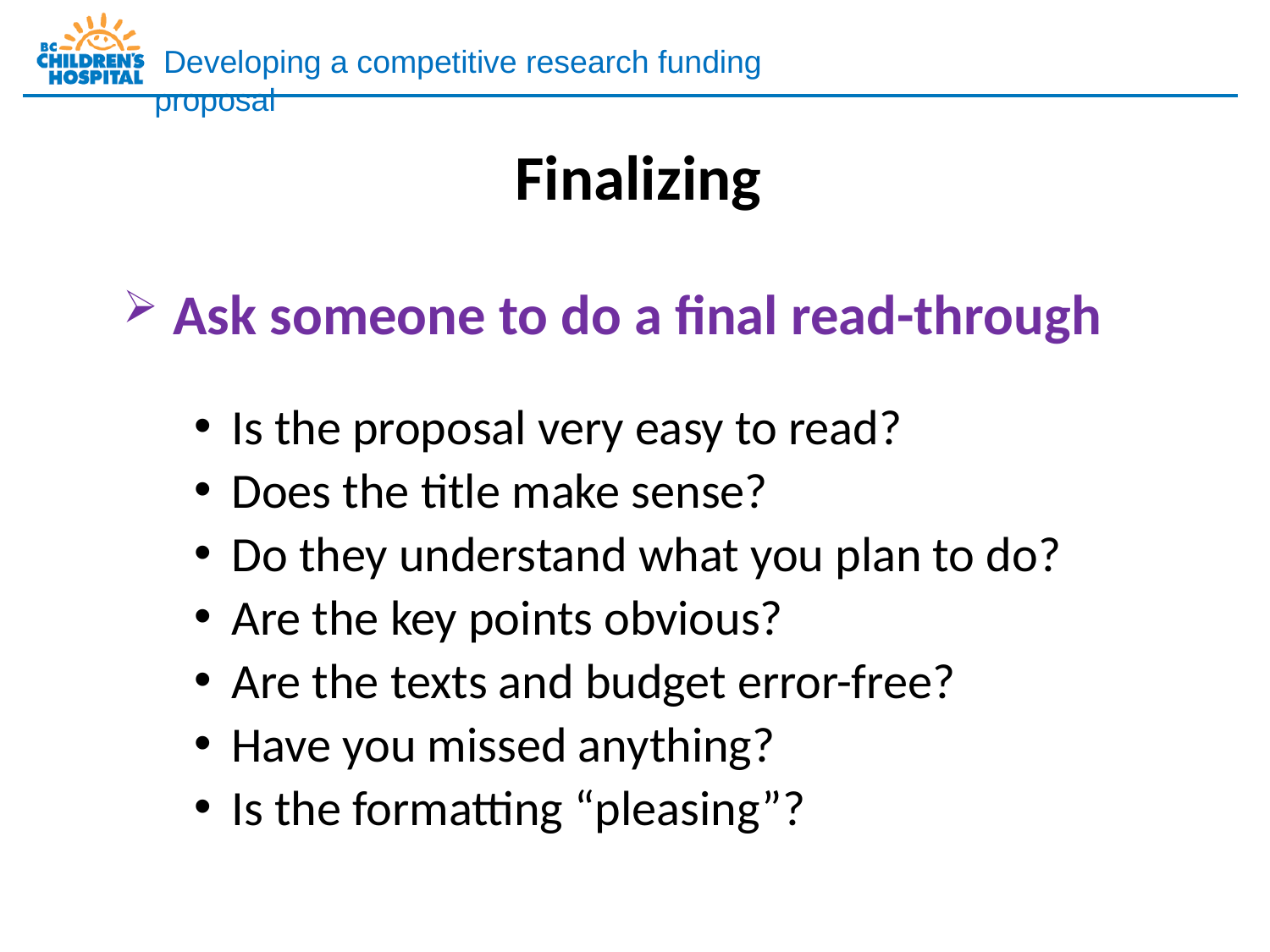

Finalizing
Ask someone to do a final read-through
Is the proposal very easy to read?
Does the title make sense?
Do they understand what you plan to do?
Are the key points obvious?
Are the texts and budget error-free?
Have you missed anything?
Is the formatting “pleasing”?